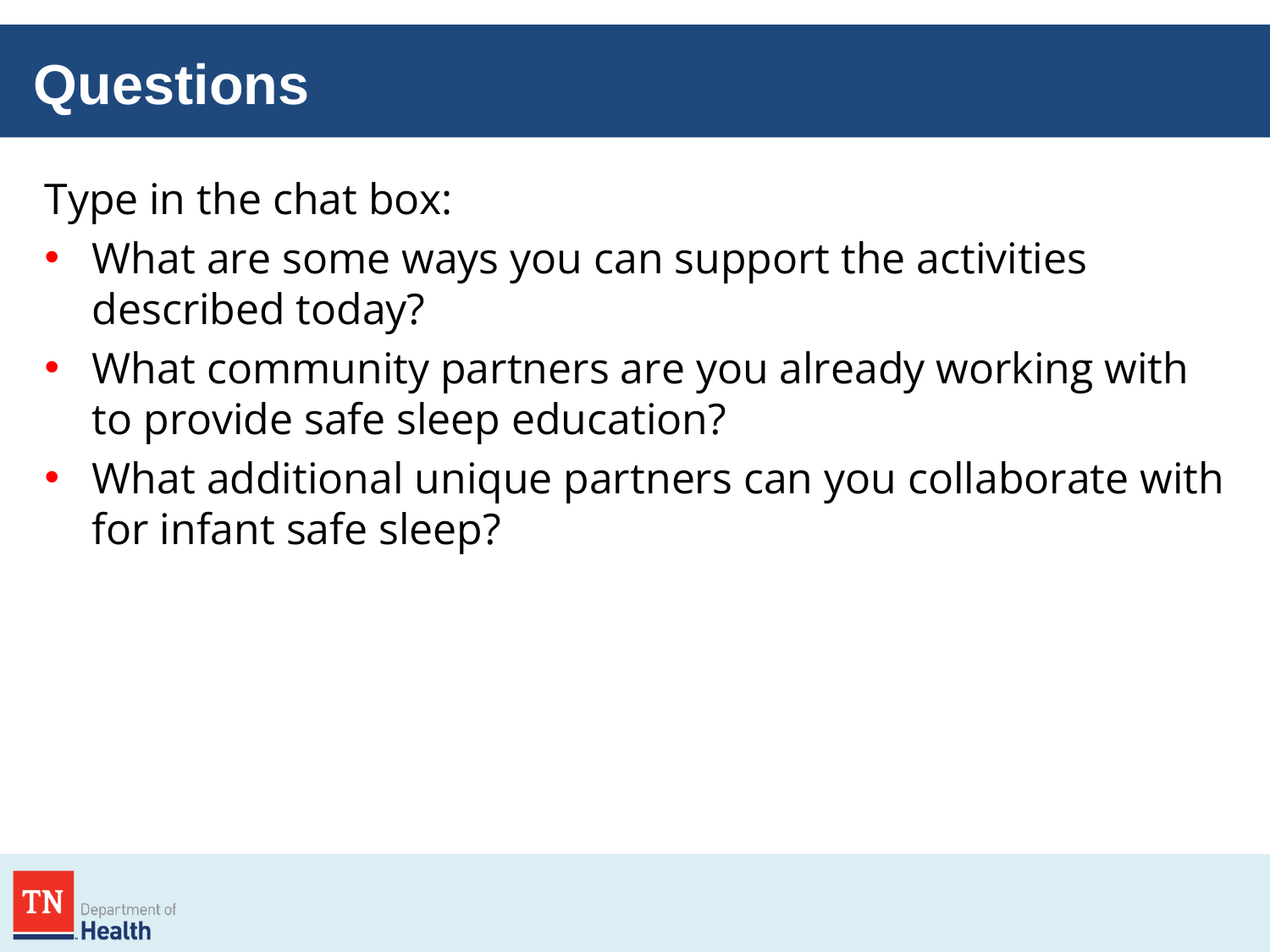

# Questions
Type in the chat box:
What are some ways you can support the activities described today?
What community partners are you already working with to provide safe sleep education?
What additional unique partners can you collaborate with for infant safe sleep?